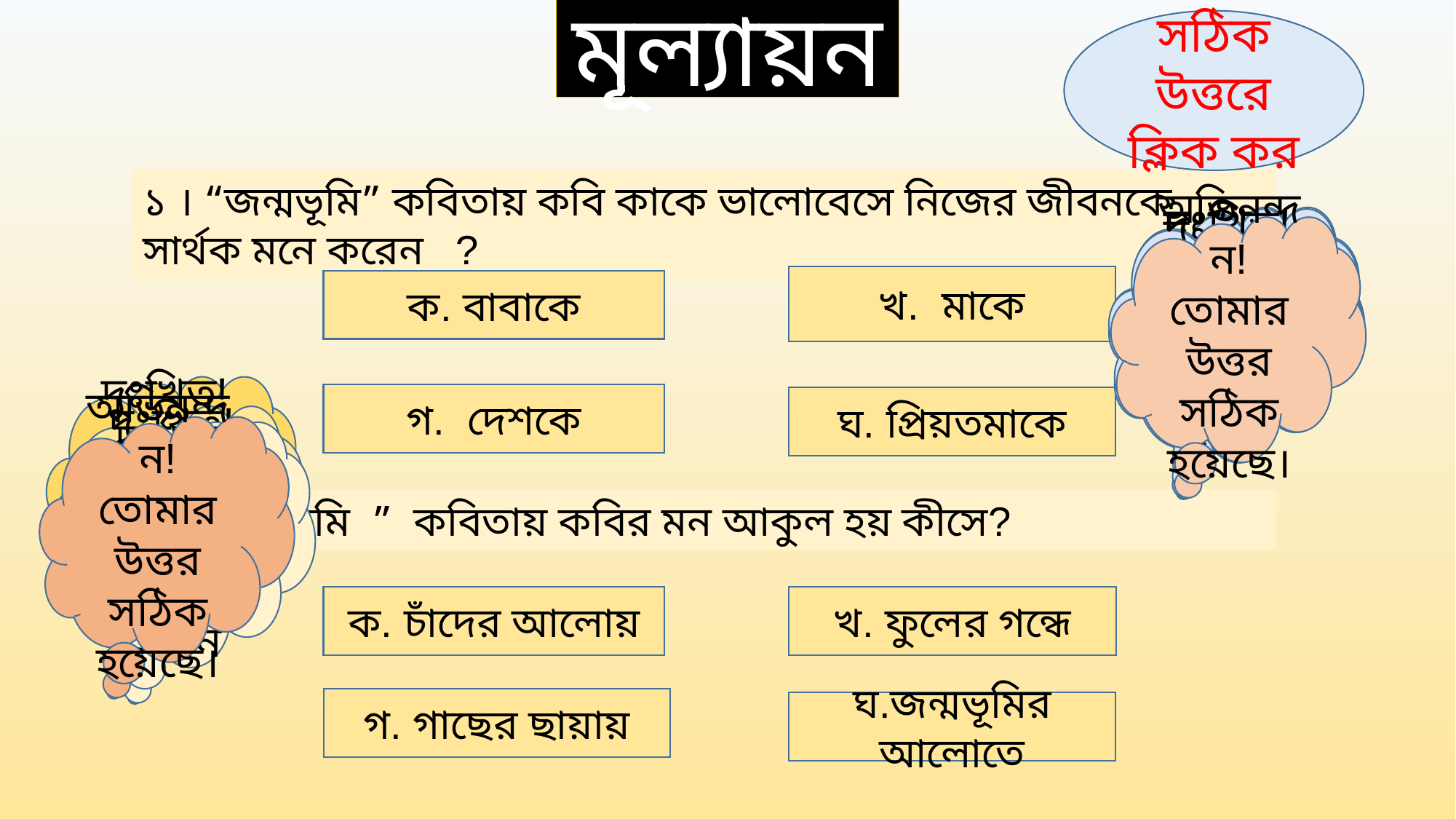

মূল্যায়ন
সঠিক উত্তরে ক্লিক কর
১ । “জন্মভূমি” কবিতায় কবি কাকে ভালোবেসে নিজের জীবনকে সার্থক মনে করেন   ?
দুঃখিত! তোমার উত্তর সঠিক হয়নি
দুঃখিত! তোমার উত্তর সঠিক হয়নি
অভিনন্দন! তোমার উত্তর সঠিক হয়েছে।
দুঃখিত! তোমার উত্তর সঠিক হয়নি
খ.  মাকে
ক. বাবাকে
দুঃখিত! তোমার উত্তর সঠিক হয়নি
গ.  দেশকে
ঘ. প্রিয়তমাকে
দুঃখিত! তোমার উত্তর সঠিক হয়নি
অভিনন্দন! তোমার উত্তর সঠিক হয়েছে।
দুঃখিত! তোমার উত্তর সঠিক হয়নি
২ ।”জন্মভূমি  ”  কবিতায় কবির মন আকুল হয় কীসে?
ক. চাঁদের আলোয়
খ. ফুলের গন্ধে
গ. গাছের ছায়ায়
ঘ.জন্মভূমির আলোতে